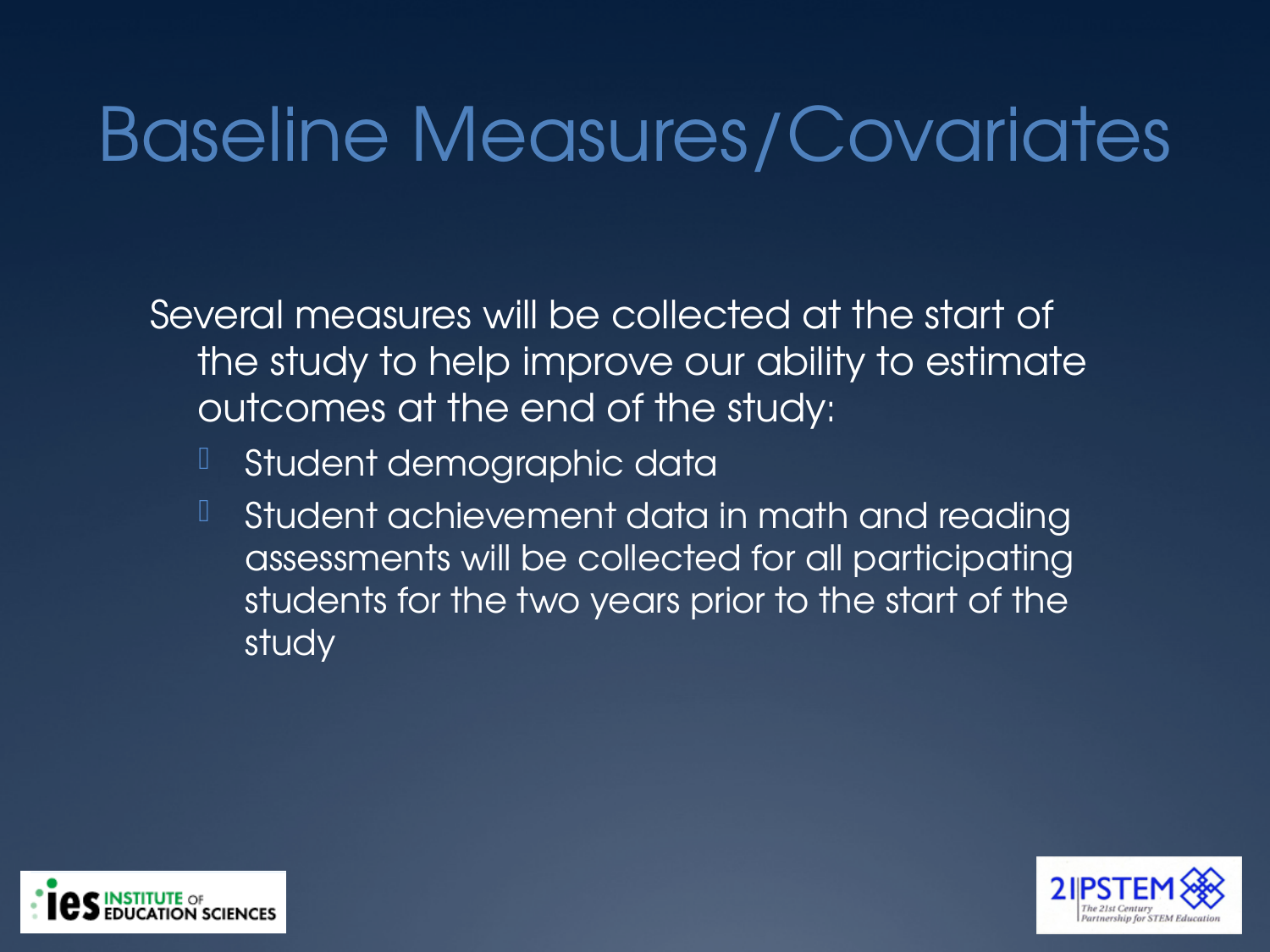

# Baseline Measures/Covariates
Several measures will be collected at the start of the study to help improve our ability to estimate outcomes at the end of the study:
Student demographic data
Student achievement data in math and reading assessments will be collected for all participating students for the two years prior to the start of the study